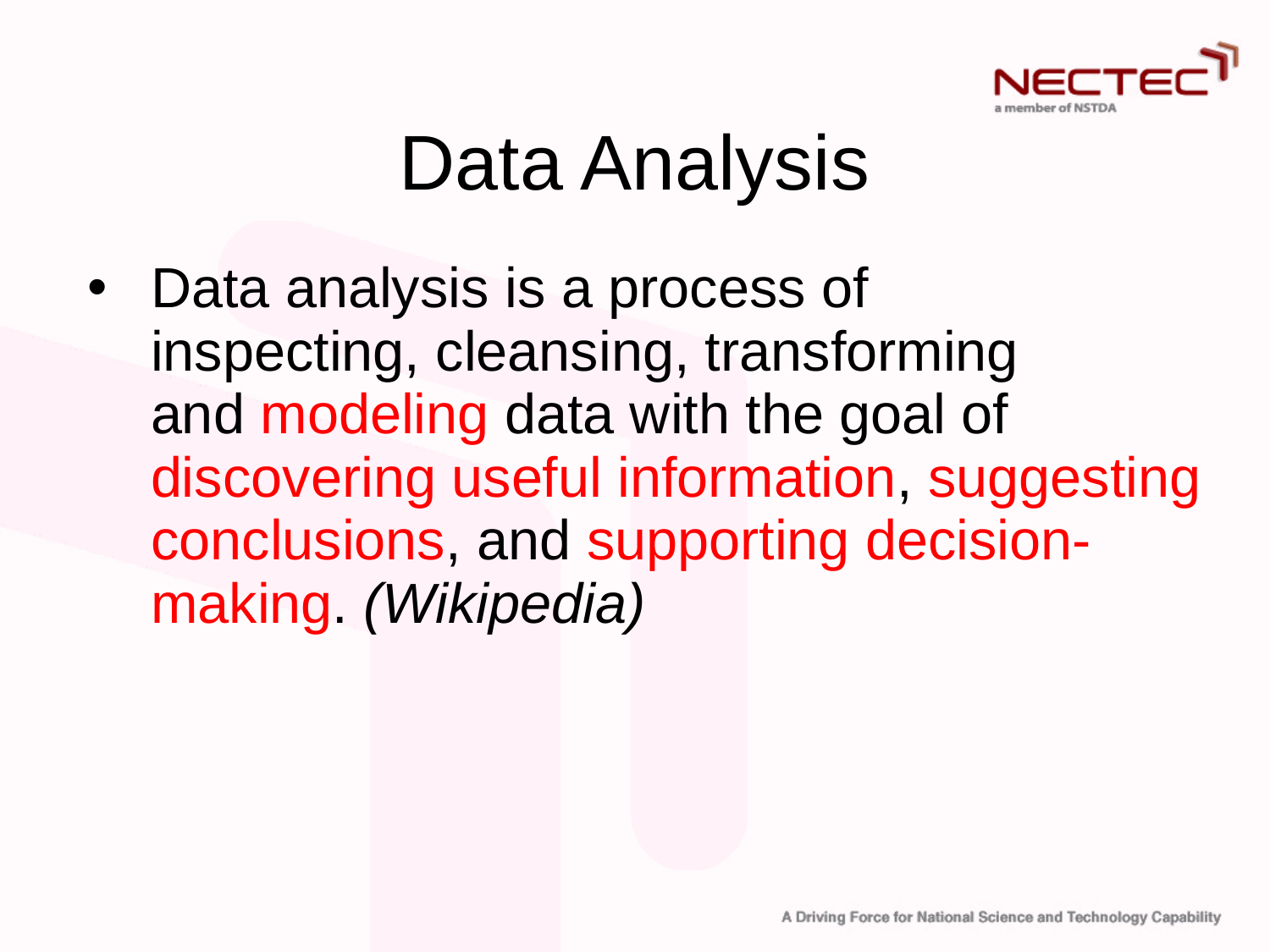

# Data Analysis
Data analysis is a process of inspecting, cleansing, transforming and modeling data with the goal of discovering useful information, suggesting conclusions, and supporting decision-making. (Wikipedia)